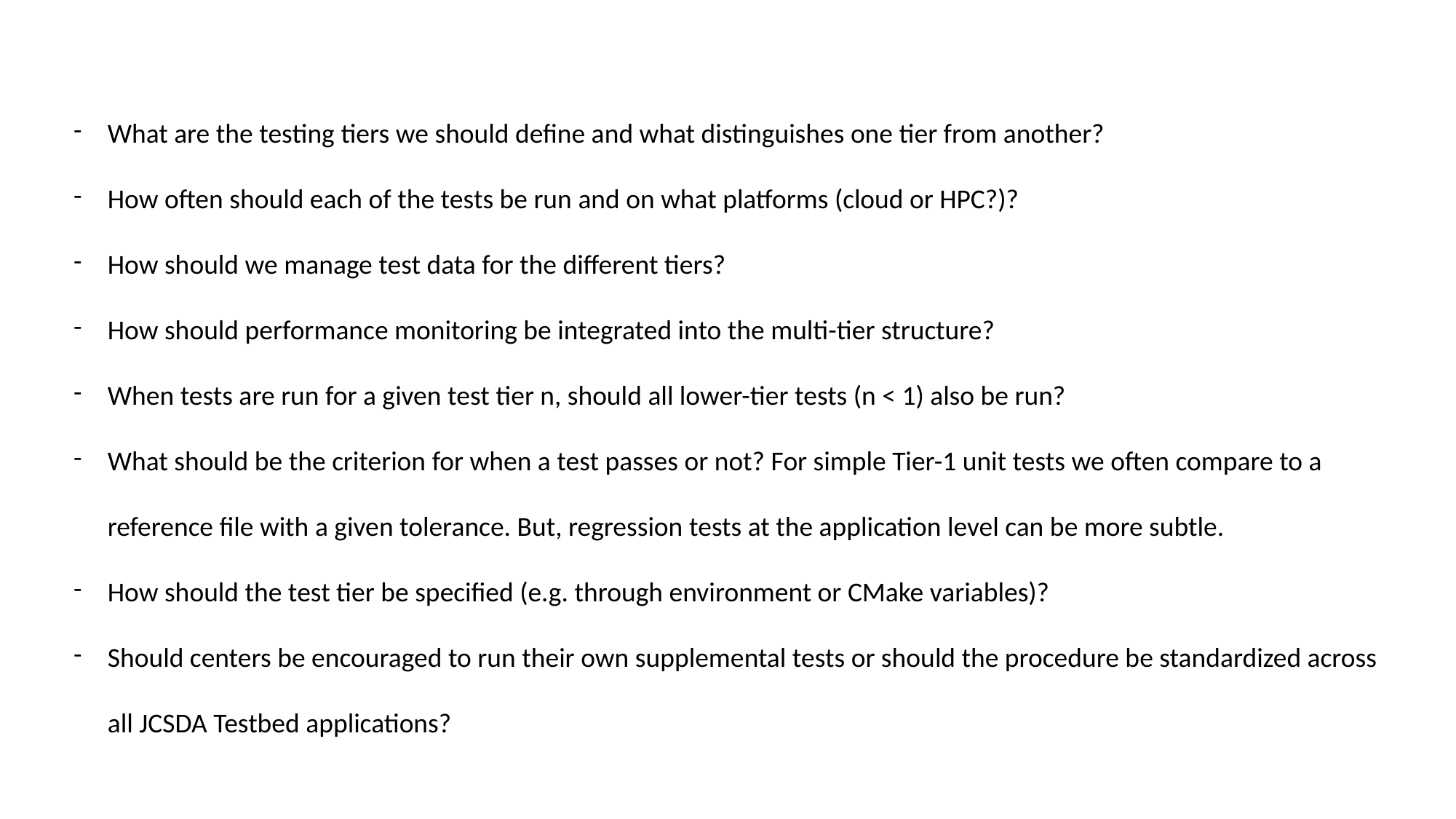

What are the testing tiers we should define and what distinguishes one tier from another?
How often should each of the tests be run and on what platforms (cloud or HPC?)?
How should we manage test data for the different tiers?
How should performance monitoring be integrated into the multi-tier structure?
When tests are run for a given test tier n, should all lower-tier tests (n < 1) also be run?
What should be the criterion for when a test passes or not? For simple Tier-1 unit tests we often compare to a reference file with a given tolerance. But, regression tests at the application level can be more subtle.
How should the test tier be specified (e.g. through environment or CMake variables)?
Should centers be encouraged to run their own supplemental tests or should the procedure be standardized across all JCSDA Testbed applications?